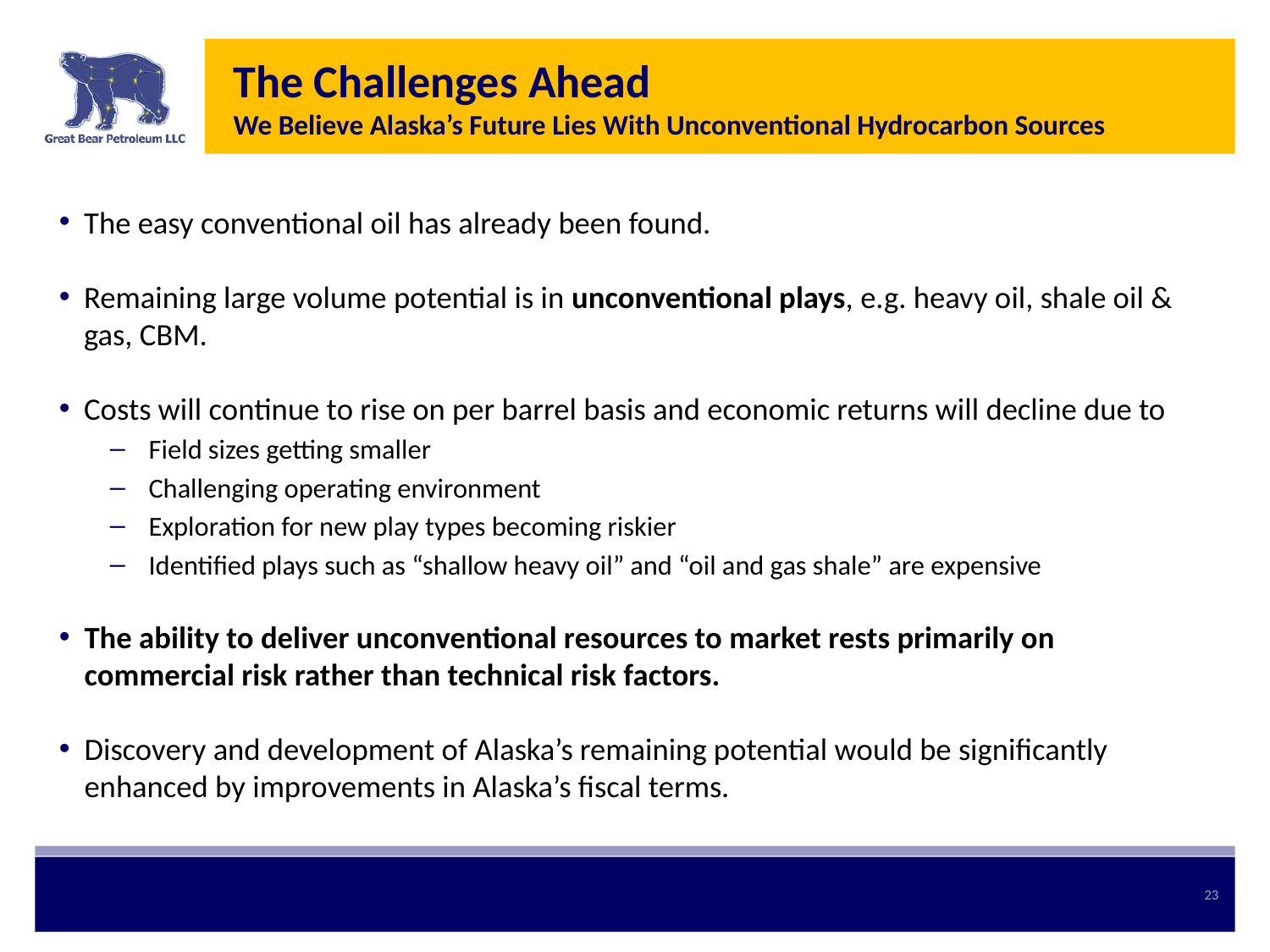

# The Challenges Ahead We Believe Alaska’s Future Lies With Unconventional Hydrocarbon Sources
The easy conventional oil has already been found.

Remaining large volume potential is in unconventional plays, e.g. heavy oil, shale oil & gas, CBM.

Costs will continue to rise on per barrel basis and economic returns will decline due to
Field sizes getting smaller
Challenging operating environment
Exploration for new play types becoming riskier
Identified plays such as “shallow heavy oil” and “oil and gas shale” are expensive

The ability to deliver unconventional resources to market rests primarily on commercial risk rather than technical risk factors.

Discovery and development of Alaska’s remaining potential would be significantly enhanced by improvements in Alaska’s fiscal terms.

23